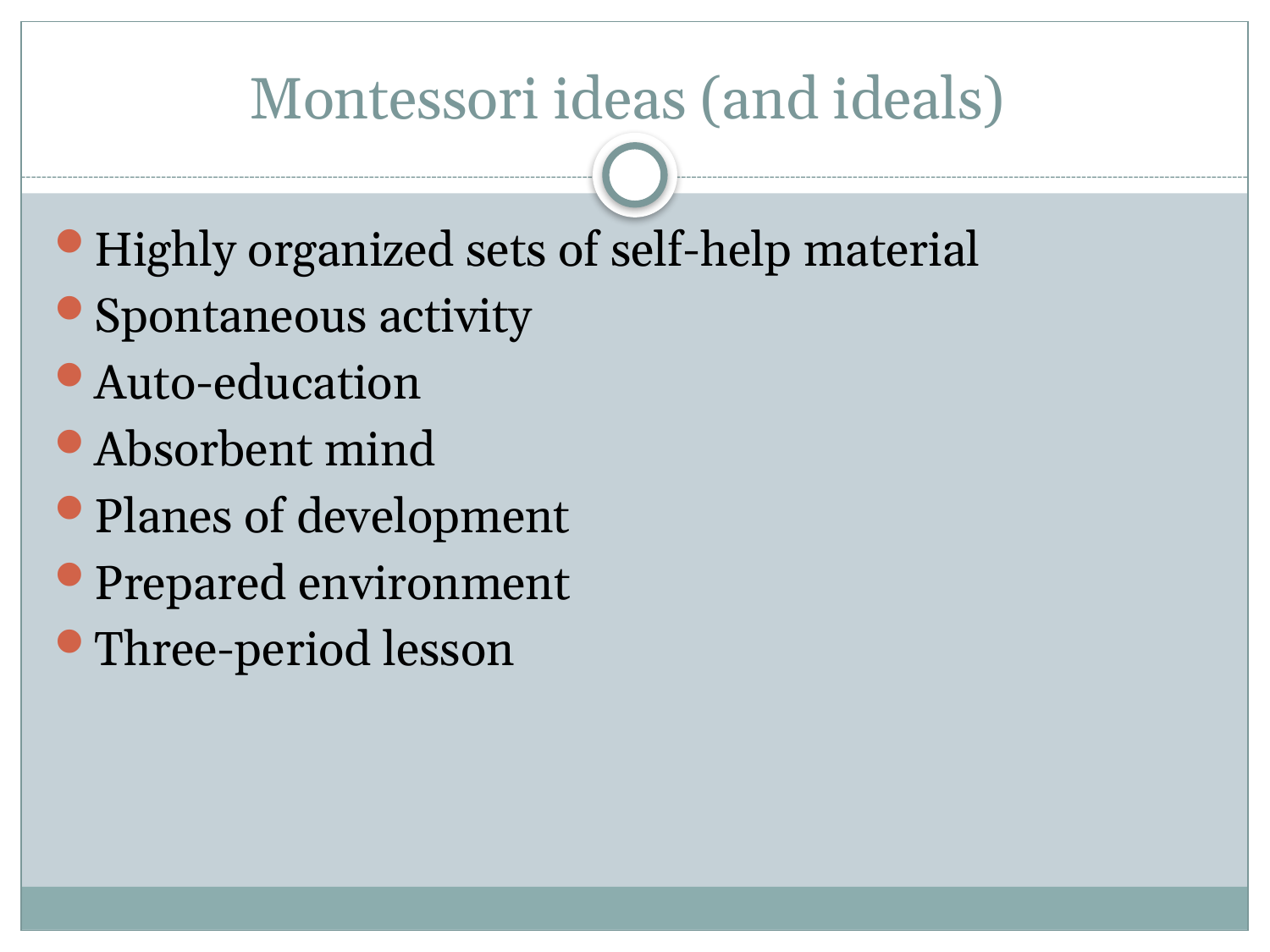

# Montessori ideas (and ideals)
Highly organized sets of self-help material
Spontaneous activity
Auto-education
Absorbent mind
Planes of development
Prepared environment
Three-period lesson